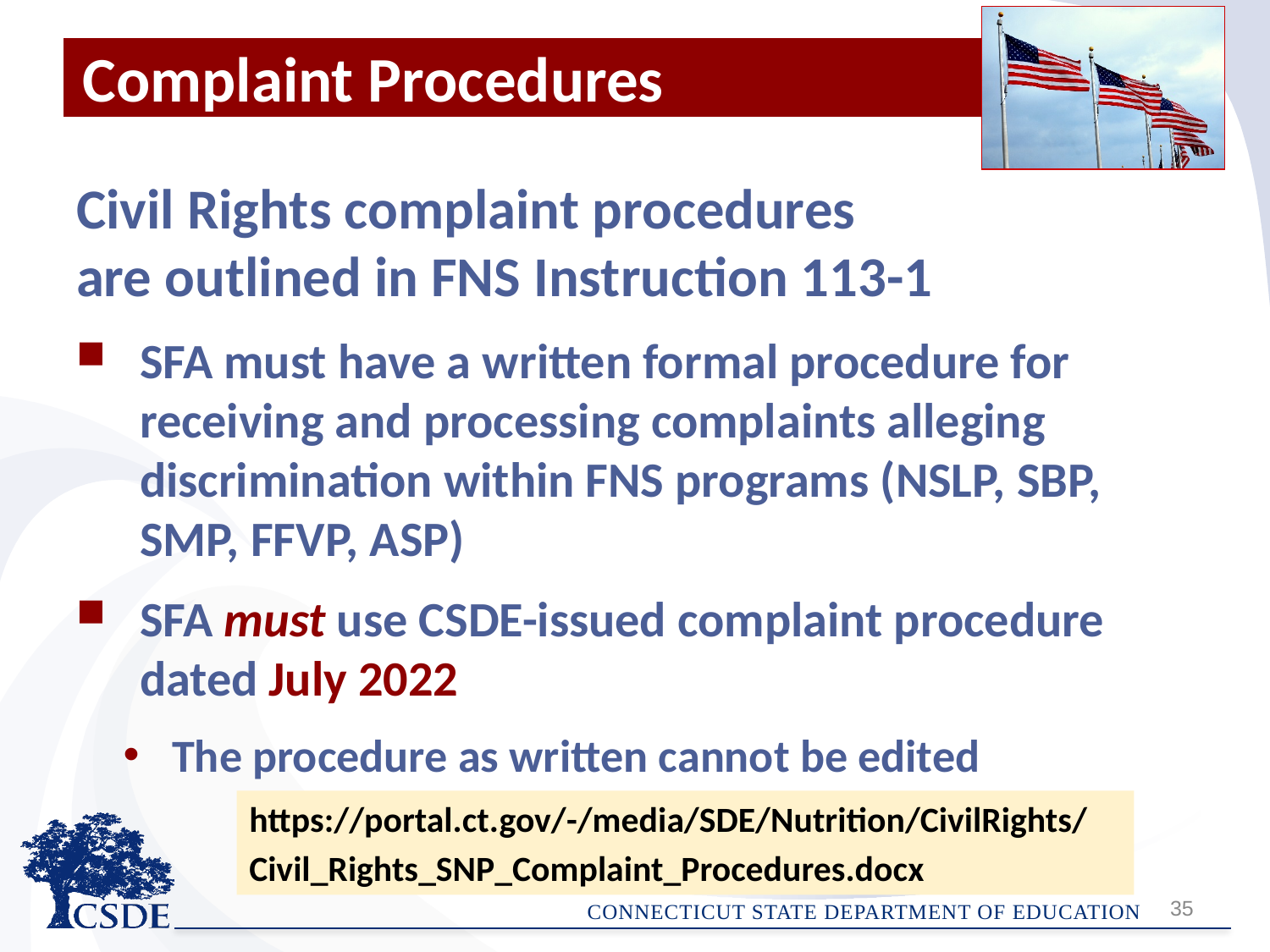

# Complaint Procedures
Civil Rights complaint procedures
are outlined in FNS Instruction 113-1
SFA must have a written formal procedure for receiving and processing complaints alleging discrimination within FNS programs (NSLP, SBP, SMP, FFVP, ASP)
SFA must use CSDE-issued complaint procedure dated July 2022
The procedure as written cannot be edited

https://portal.ct.gov/-/media/SDE/Nutrition/CivilRights/
Civil_Rights_SNP_Complaint_Procedures.docx
35